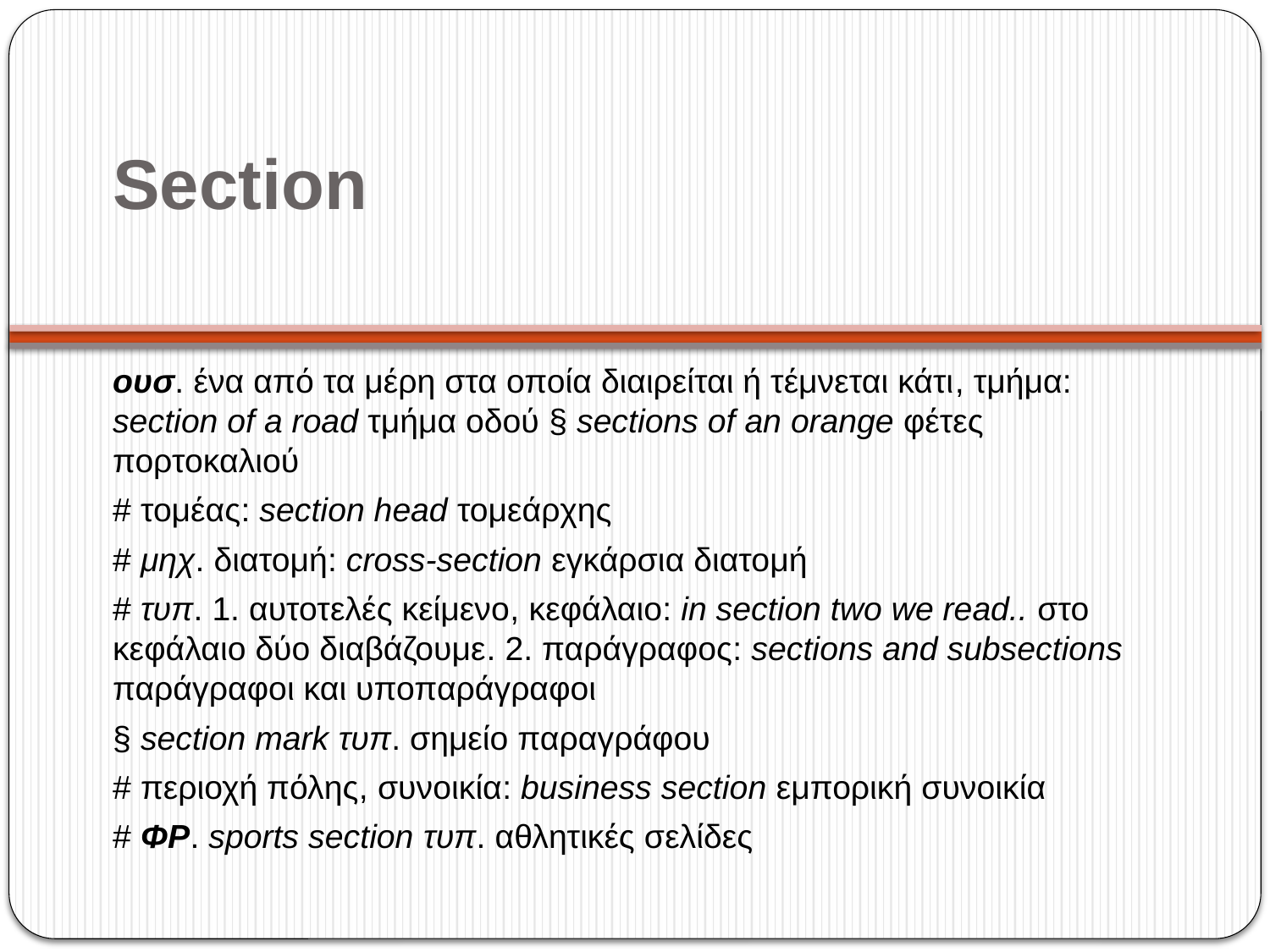

# Section
ουσ. ένα από τα μέρη στα οποία διαιρείται ή τέμνεται κάτι, τμήμα: section of a road τμήμα οδού § sections of an orange φέτες πορτοκαλιού
# τομέας: section head τομεάρχης
# μηχ. διατομή: cross-section εγκάρσια διατομή
# τυπ. 1. αυτοτελές κείμενο, κεφάλαιο: in section two we read.. στο κεφάλαιο δύο διαβάζουμε. 2. παράγραφος: sections and subsections παράγραφοι και υποπαράγραφοι
§ section mark τυπ. σημείο παραγράφου
# περιοχή πόλης, συνοικία: business section εμπορική συνοικία
# ΦΡ. sports section τυπ. αθλητικές σελίδες